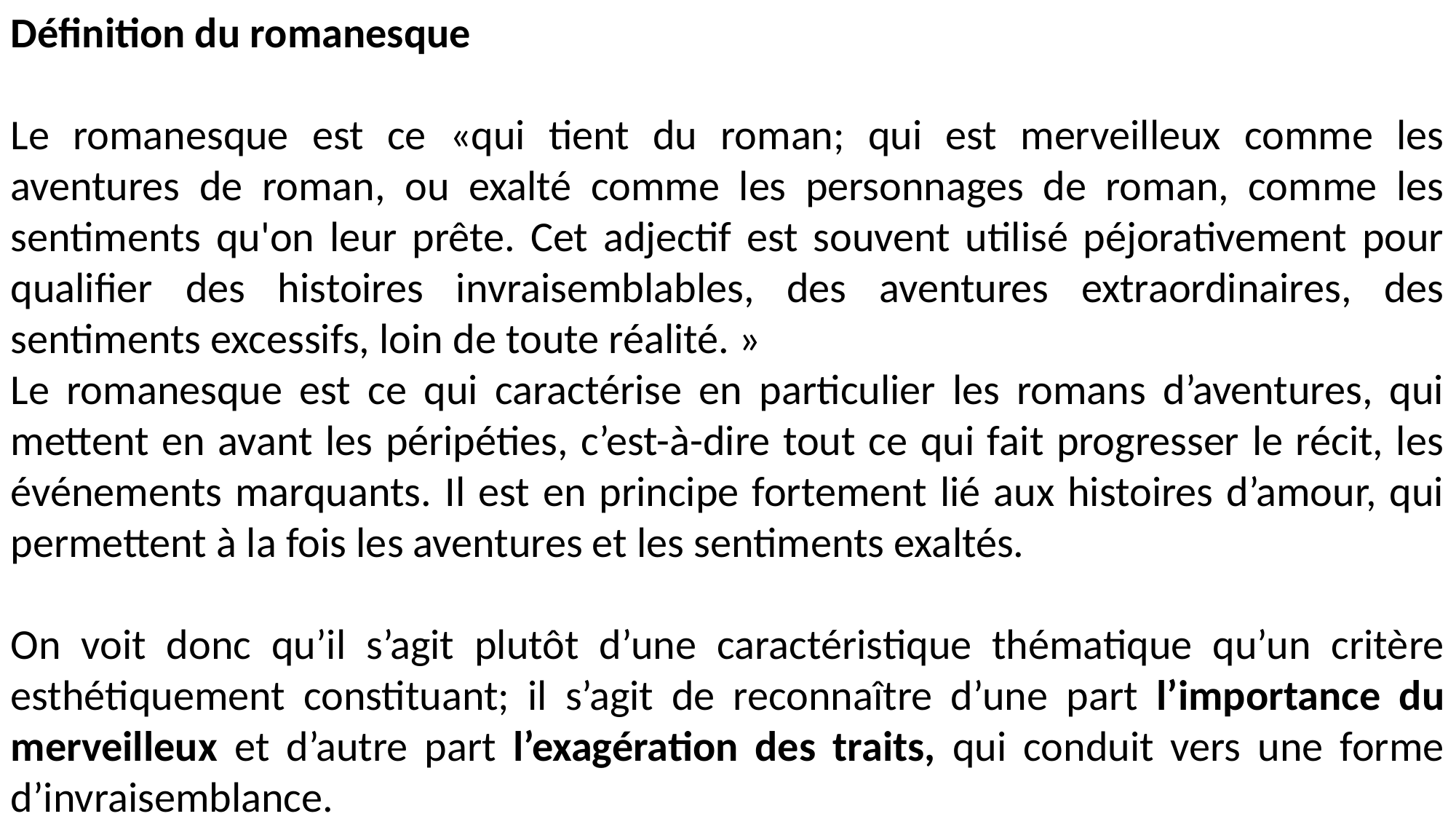

Définition du romanesque

Le romanesque est ce «qui tient du roman; qui est merveilleux comme les aventures de roman, ou exalté comme les personnages de roman, comme les sentiments qu'on leur prête. Cet adjectif est souvent utilisé péjorativement pour qualifier des histoires invraisemblables, des aventures extraordinaires, des sentiments excessifs, loin de toute réalité. »
Le romanesque est ce qui caractérise en particulier les romans d’aventures, qui mettent en avant les péripéties, c’est-à-dire tout ce qui fait progresser le récit, les événements marquants. Il est en principe fortement lié aux histoires d’amour, qui permettent à la fois les aventures et les sentiments exaltés.

On voit donc qu’il s’agit plutôt d’une caractéristique thématique qu’un critère esthétiquement constituant; il s’agit de reconnaître d’une part l’importance du merveilleux et d’autre part l’exagération des traits, qui conduit vers une forme d’invraisemblance.